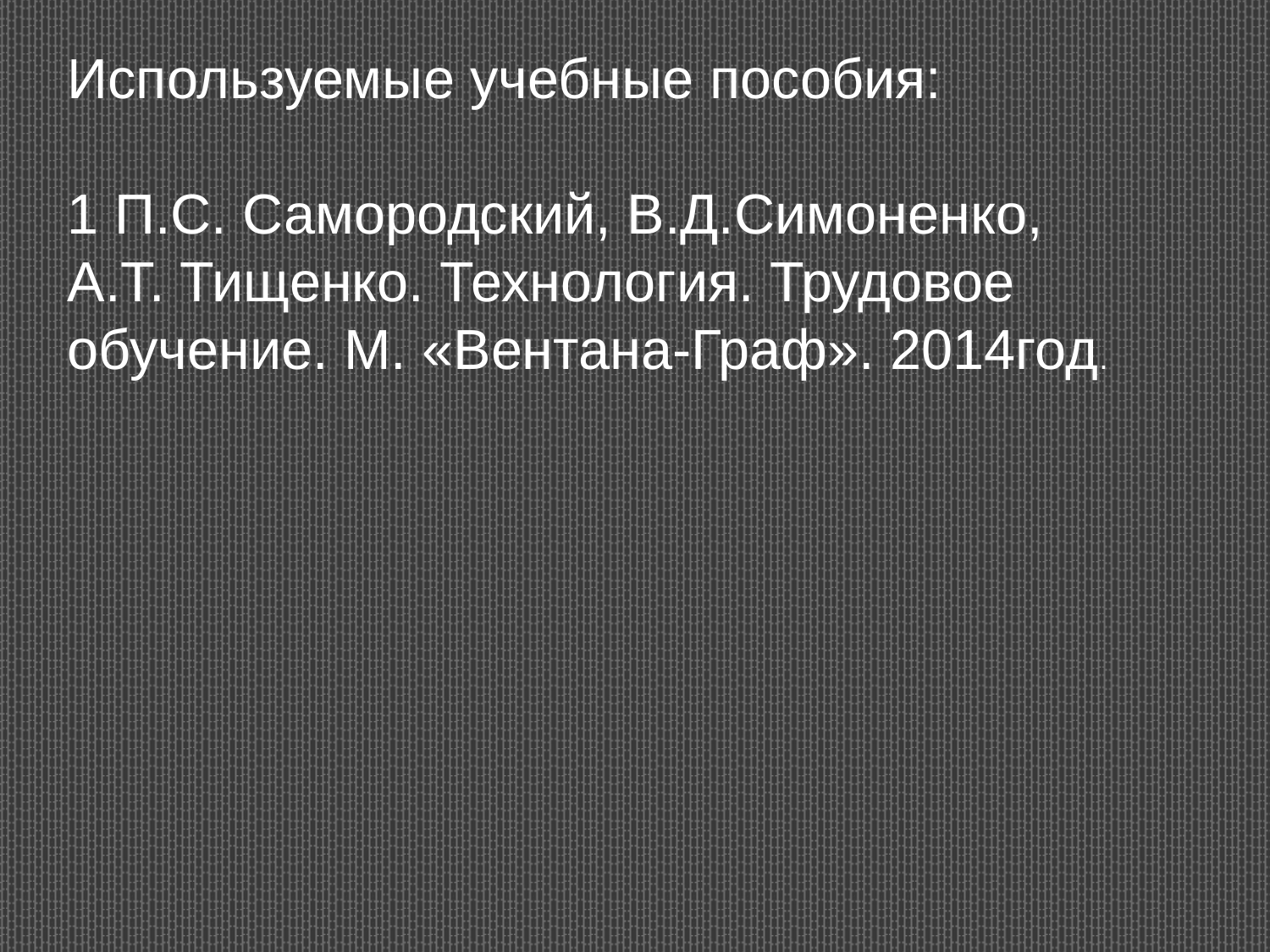

Используемые учебные пособия:

1 П.С. Самородский, В.Д.Симоненко, А.Т. Тищенко. Технология. Трудовое обучение. М. «Вентана-Граф». 2014год.